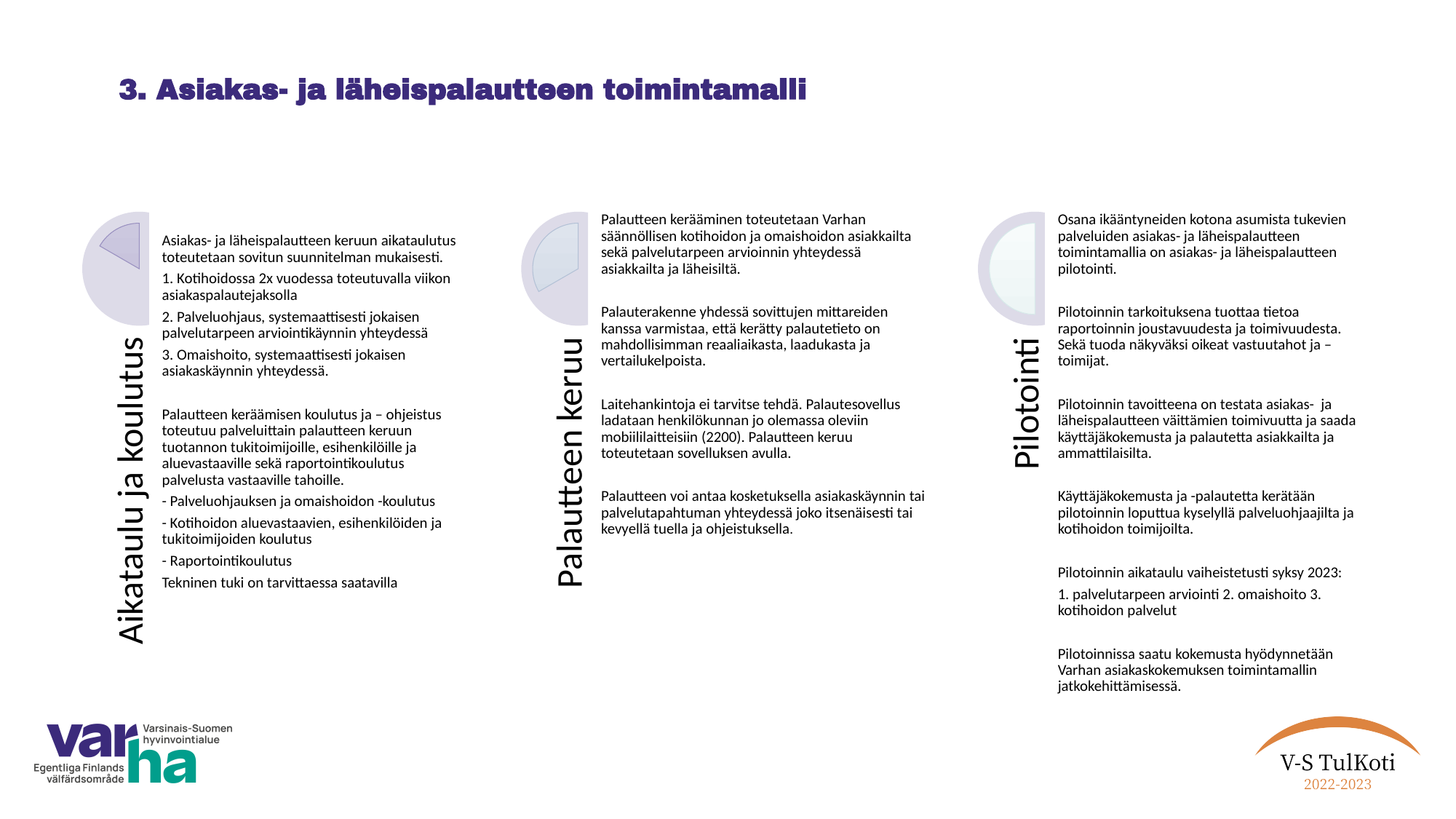

# 3. Asiakas- ja läheispalautteen toimintamalli
Aikataulu ja koulutus

Asiakas- ja läheispalautteen keruun aikataulutus toteutetaan sovitun suunnitelman mukaisesti.
1. Kotihoidossa 2x vuodessa toteutuvalla viikon asiakaspalautejaksolla
2. Palveluohjaus, systemaattisesti jokaisen palvelutarpeen arviointikäynnin yhteydessä
3. Omaishoito, systemaattisesti jokaisen asiakaskäynnin yhteydessä.

Palautteen keräämisen koulutus ja – ohjeistus toteutuu palveluittain palautteen keruun tuotannon tukitoimijoille, esihenkilöille ja aluevastaaville sekä raportointikoulutus palvelusta vastaaville tahoille.
- Palveluohjauksen ja omaishoidon -koulutus
- Kotihoidon aluevastaavien, esihenkilöiden ja tukitoimijoiden koulutus
- Raportointikoulutus
Tekninen tuki on tarvittaessa saatavilla

Palautteen keruu
Palautteen kerääminen toteutetaan Varhan säännöllisen kotihoidon ja omaishoidon asiakkailta sekä palvelutarpeen arvioinnin yhteydessä asiakkailta ja läheisiltä.

Palauterakenne yhdessä sovittujen mittareiden kanssa varmistaa, että kerätty palautetieto on mahdollisimman reaaliaikasta, laadukasta ja vertailukelpoista.

Laitehankintoja ei tarvitse tehdä. Palautesovellus ladataan henkilökunnan jo olemassa oleviin mobiililaitteisiin (2200). Palautteen keruu toteutetaan sovelluksen avulla.

Palautteen voi antaa kosketuksella asiakaskäynnin tai palvelutapahtuman yhteydessä joko itsenäisesti tai kevyellä tuella ja ohjeistuksella.
Pilotointi
Osana ikääntyneiden kotona asumista tukevien palveluiden asiakas- ja läheispalautteen toimintamallia on asiakas- ja läheispalautteen pilotointi.

Pilotoinnin tarkoituksena tuottaa tietoa raportoinnin joustavuudesta ja toimivuudesta. Sekä tuoda näkyväksi oikeat vastuutahot ja – toimijat.

Pilotoinnin tavoitteena on testata asiakas-  ja läheispalautteen väittämien toimivuutta ja saada käyttäjäkokemusta ja palautetta asiakkailta ja ammattilaisilta.

Käyttäjäkokemusta ja -palautetta kerätään pilotoinnin loputtua kyselyllä palveluohjaajilta ja kotihoidon toimijoilta.

Pilotoinnin aikataulu vaiheistetusti syksy 2023:
1. palvelutarpeen arviointi 2. omaishoito 3. kotihoidon palvelut

Pilotoinnissa saatu kokemusta hyödynnetään Varhan asiakaskokemuksen toimintamallin jatkokehittämisessä.